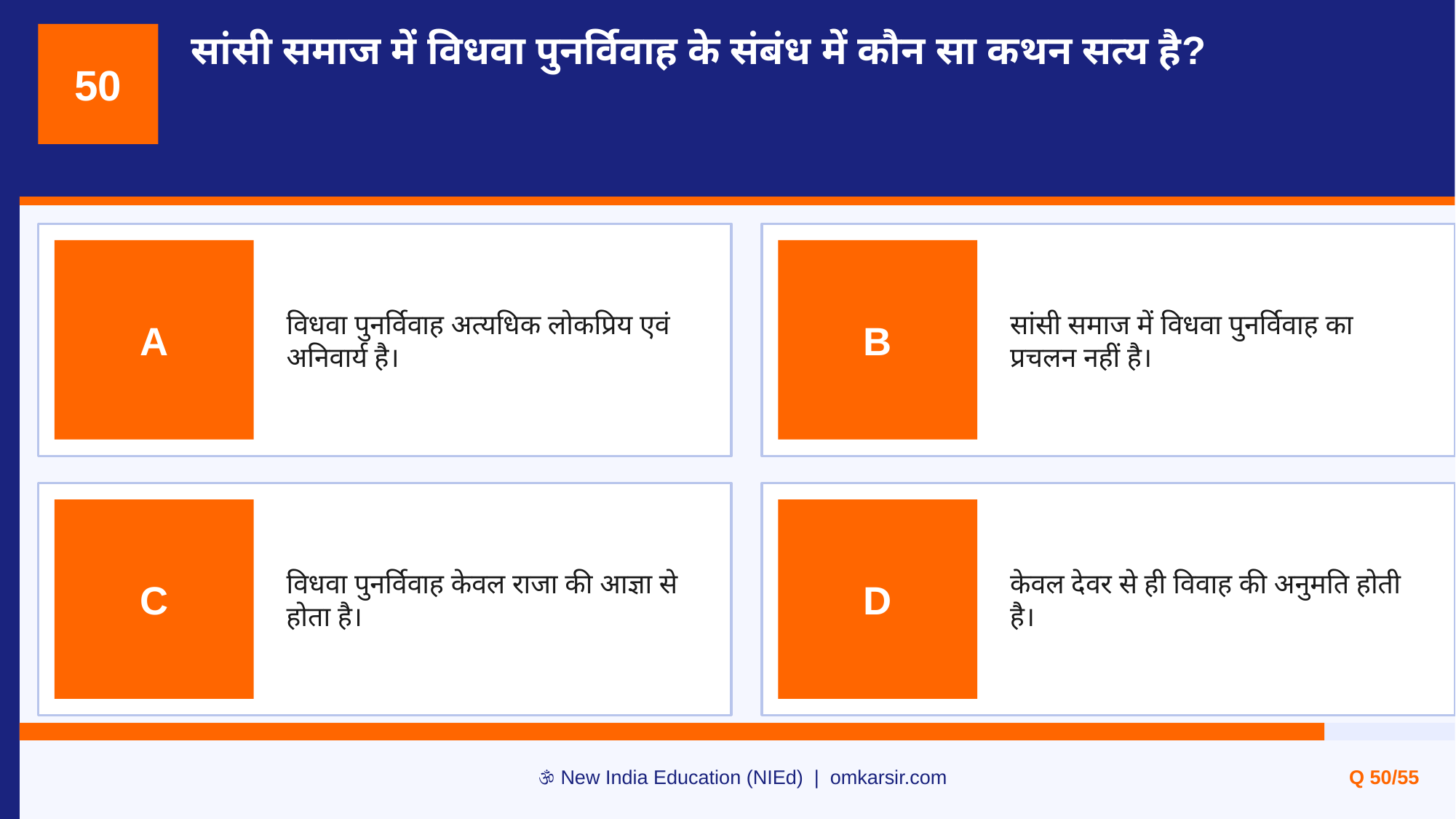

सांसी समाज में विधवा पुनर्विवाह के संबंध में कौन सा कथन सत्य है?
50

विधवा पुनर्विवाह अत्यधिक लोकप्रिय एवं अनिवार्य है।
सांसी समाज में विधवा पुनर्विवाह का प्रचलन नहीं है।
A
B

विधवा पुनर्विवाह केवल राजा की आज्ञा से होता है।
केवल देवर से ही विवाह की अनुमति होती है।
C
D

🕉️ New India Education (NIEd)  |  omkarsir.com
Q 50/55